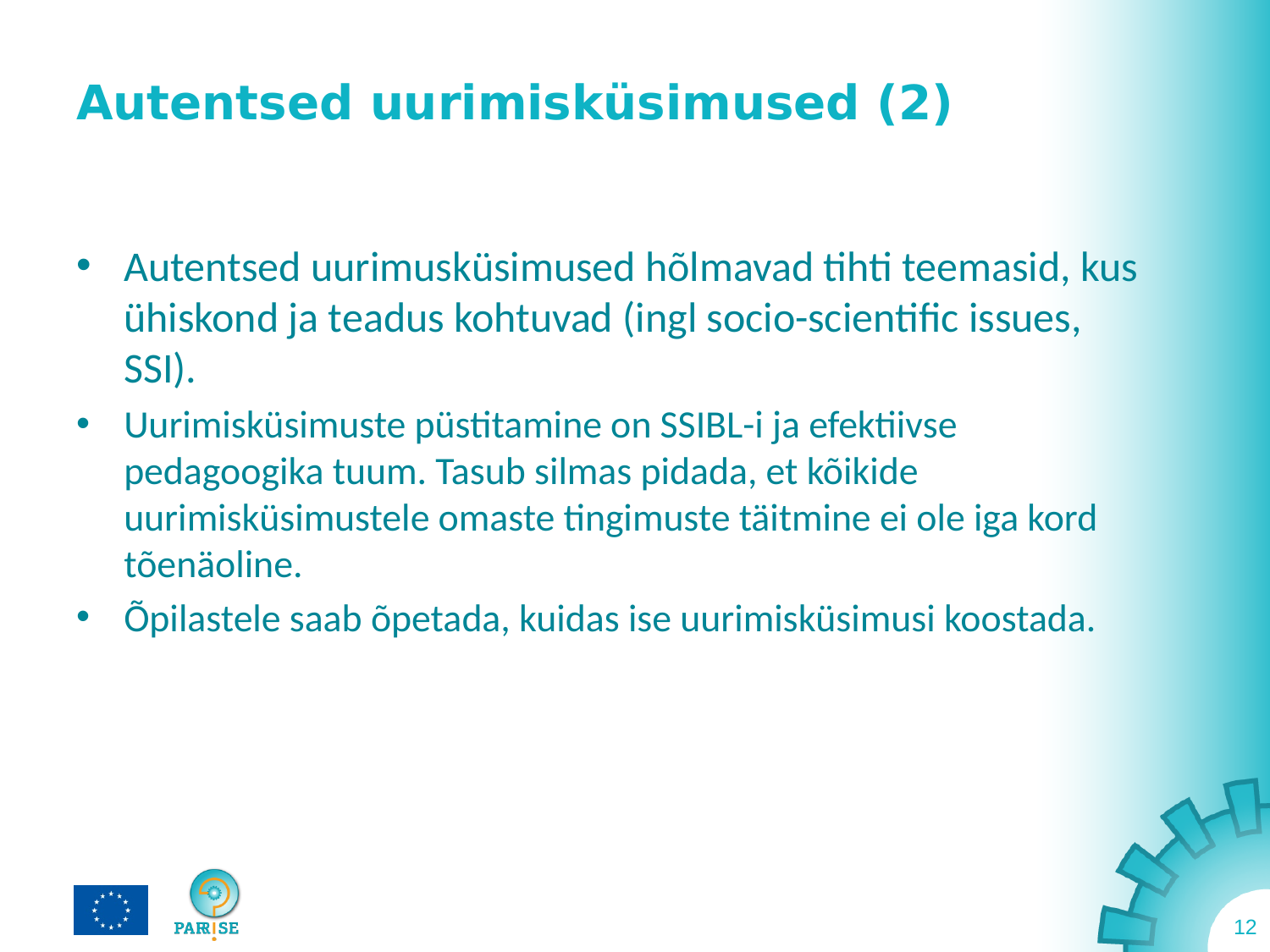

# Autentsed uurimisküsimused (2)
Autentsed uurimusküsimused hõlmavad tihti teemasid, kus ühiskond ja teadus kohtuvad (ingl socio-scientific issues, SSI).
Uurimisküsimuste püstitamine on SSIBL-i ja efektiivse pedagoogika tuum. Tasub silmas pidada, et kõikide uurimisküsimustele omaste tingimuste täitmine ei ole iga kord tõenäoline.
Õpilastele saab õpetada, kuidas ise uurimisküsimusi koostada.
12